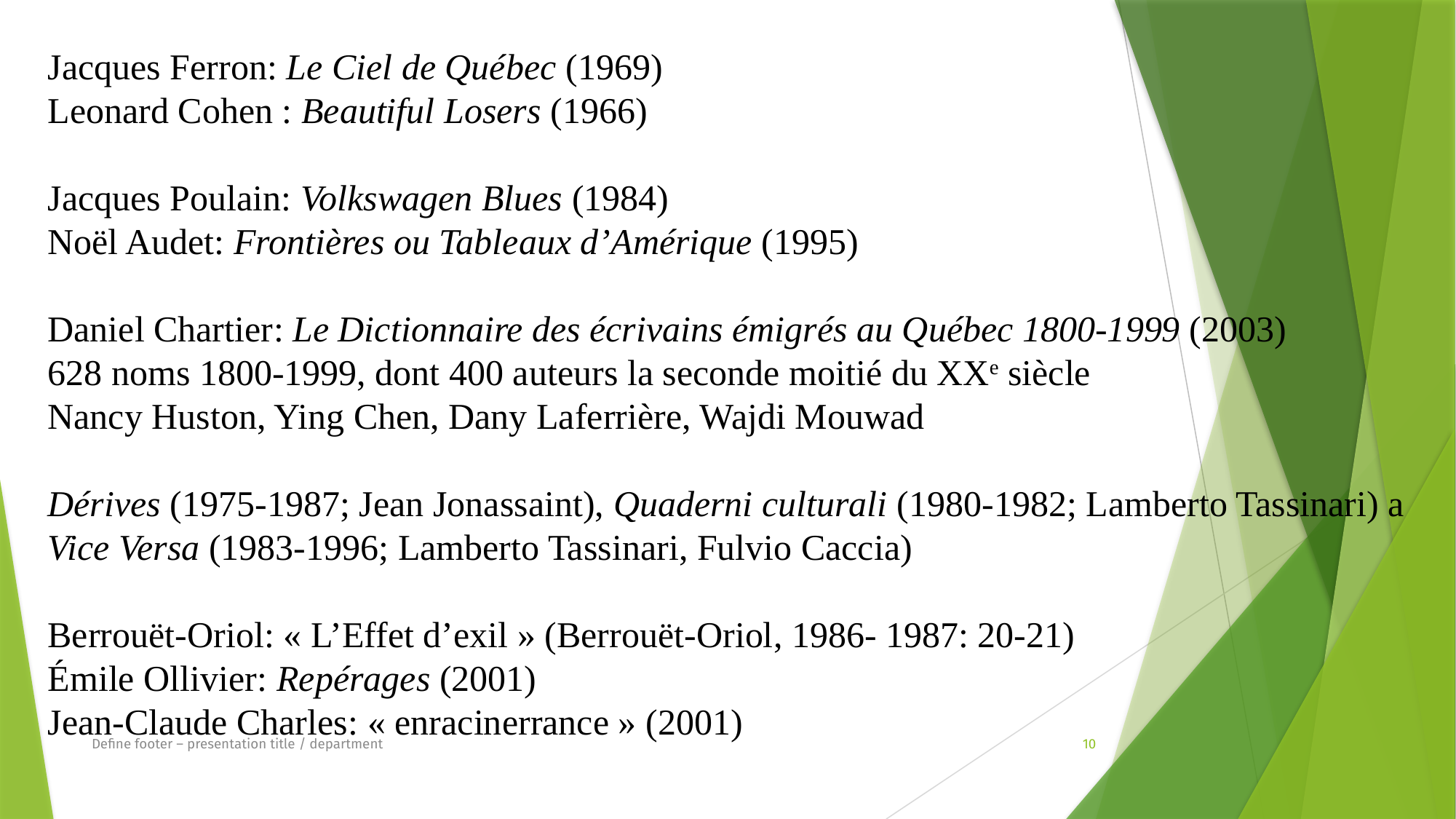

Jacques Ferron: Le Ciel de Québec (1969)
Leonard Cohen : Beautiful Losers (1966)

Jacques Poulain: Volkswagen Blues (1984)
Noël Audet: Frontières ou Tableaux d’Amérique (1995)

Daniel Chartier: Le Dictionnaire des écrivains émigrés au Québec 1800-1999 (2003)
628 noms 1800-1999, dont 400 auteurs la seconde moitié du XXe siècle
Nancy Huston, Ying Chen, Dany Laferrière, Wajdi Mouwad

Dérives (1975-1987; Jean Jonassaint), Quaderni culturali (1980-1982; Lamberto Tassinari) a Vice Versa (1983-1996; Lamberto Tassinari, Fulvio Caccia)

Berrouët-Oriol: « L’Effet d’exil » (Berrouët-Oriol, 1986- 1987: 20-21)
Émile Ollivier: Repérages (2001)
Jean-Claude Charles: « enracinerrance » (2001)
Define footer – presentation title / department
10